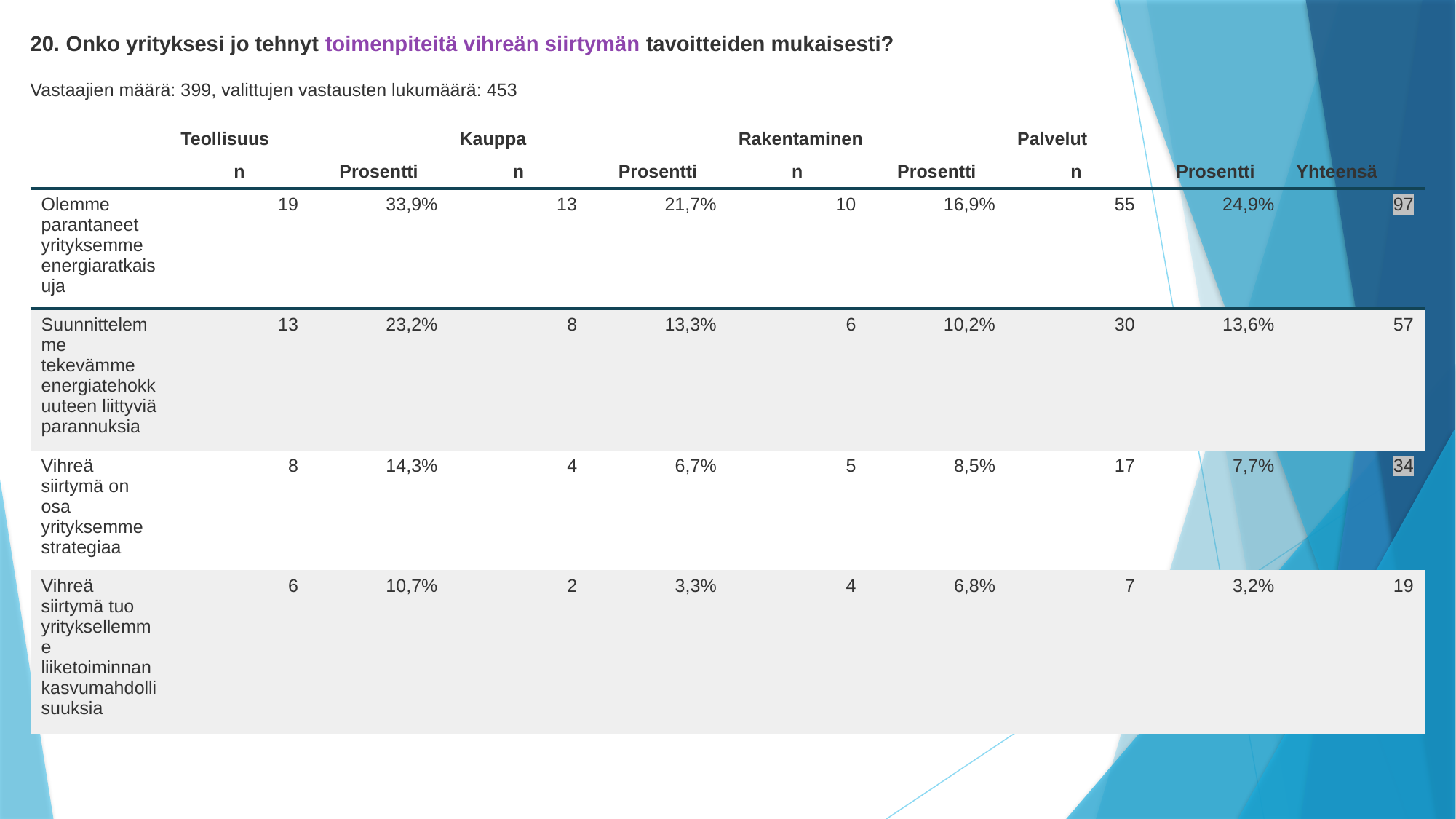

20. Onko yrityksesi jo tehnyt toimenpiteitä vihreän siirtymän tavoitteiden mukaisesti?
Vastaajien määrä: 399, valittujen vastausten lukumäärä: 453
|  | Teollisuus |  | Kauppa |  | Rakentaminen |  | Palvelut |  |  |
| --- | --- | --- | --- | --- | --- | --- | --- | --- | --- |
|  | n | Prosentti | n | Prosentti | n | Prosentti | n | Prosentti | Yhteensä |
| Olemme parantaneet yrityksemme energiaratkaisuja | 19 | 33,9% | 13 | 21,7% | 10 | 16,9% | 55 | 24,9% | 97 |
| Suunnittelemme tekevämme energiatehokkuuteen liittyviä parannuksia | 13 | 23,2% | 8 | 13,3% | 6 | 10,2% | 30 | 13,6% | 57 |
| Vihreä siirtymä on osa yrityksemme strategiaa | 8 | 14,3% | 4 | 6,7% | 5 | 8,5% | 17 | 7,7% | 34 |
| Vihreä siirtymä tuo yrityksellemme liiketoiminnan kasvumahdollisuuksia | 6 | 10,7% | 2 | 3,3% | 4 | 6,8% | 7 | 3,2% | 19 |